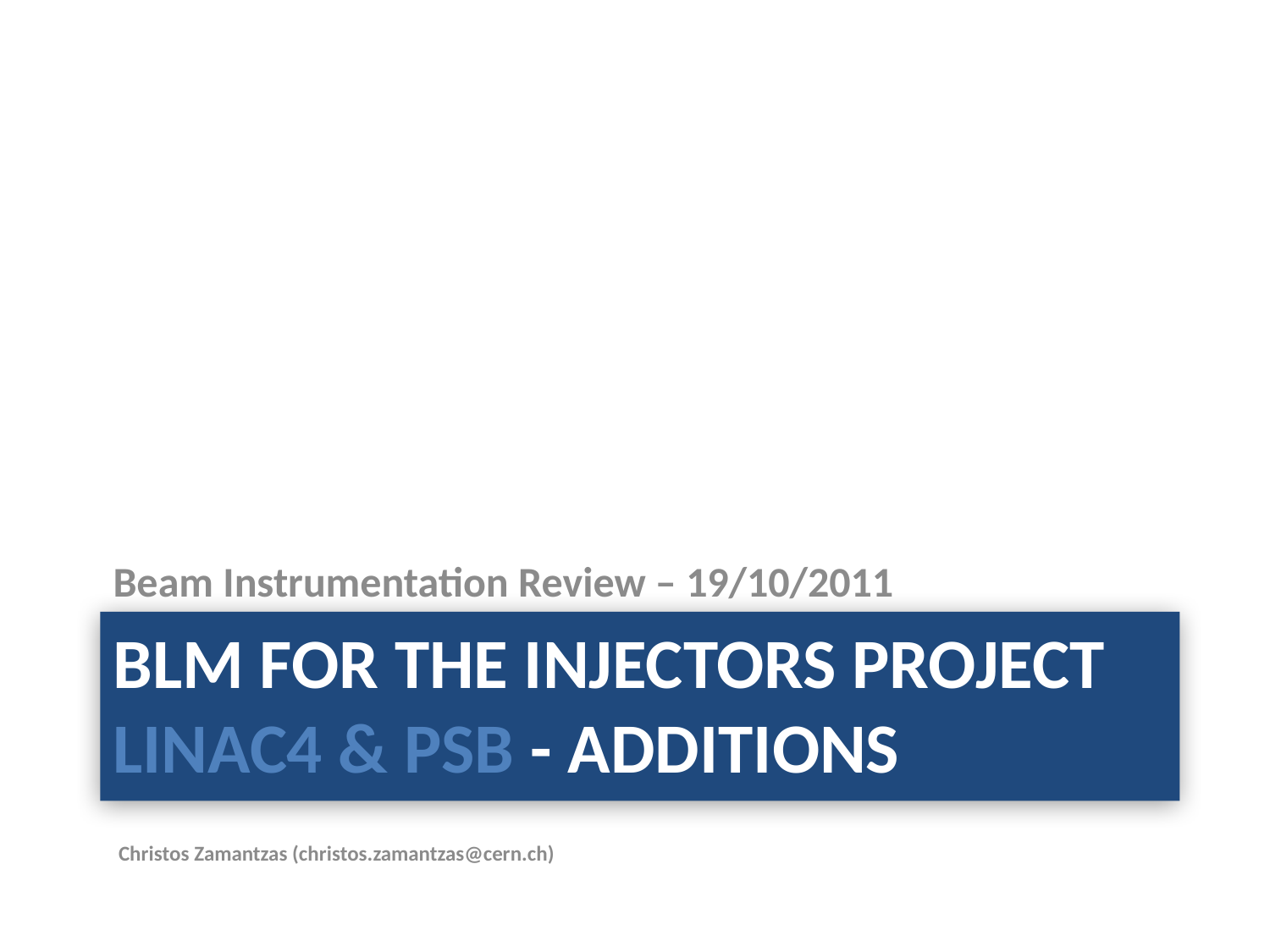

Beam Instrumentation Review – 19/10/2011
# BLM for the Injectors project LINAC4 & PSB - additions
Christos Zamantzas (christos.zamantzas@cern.ch)